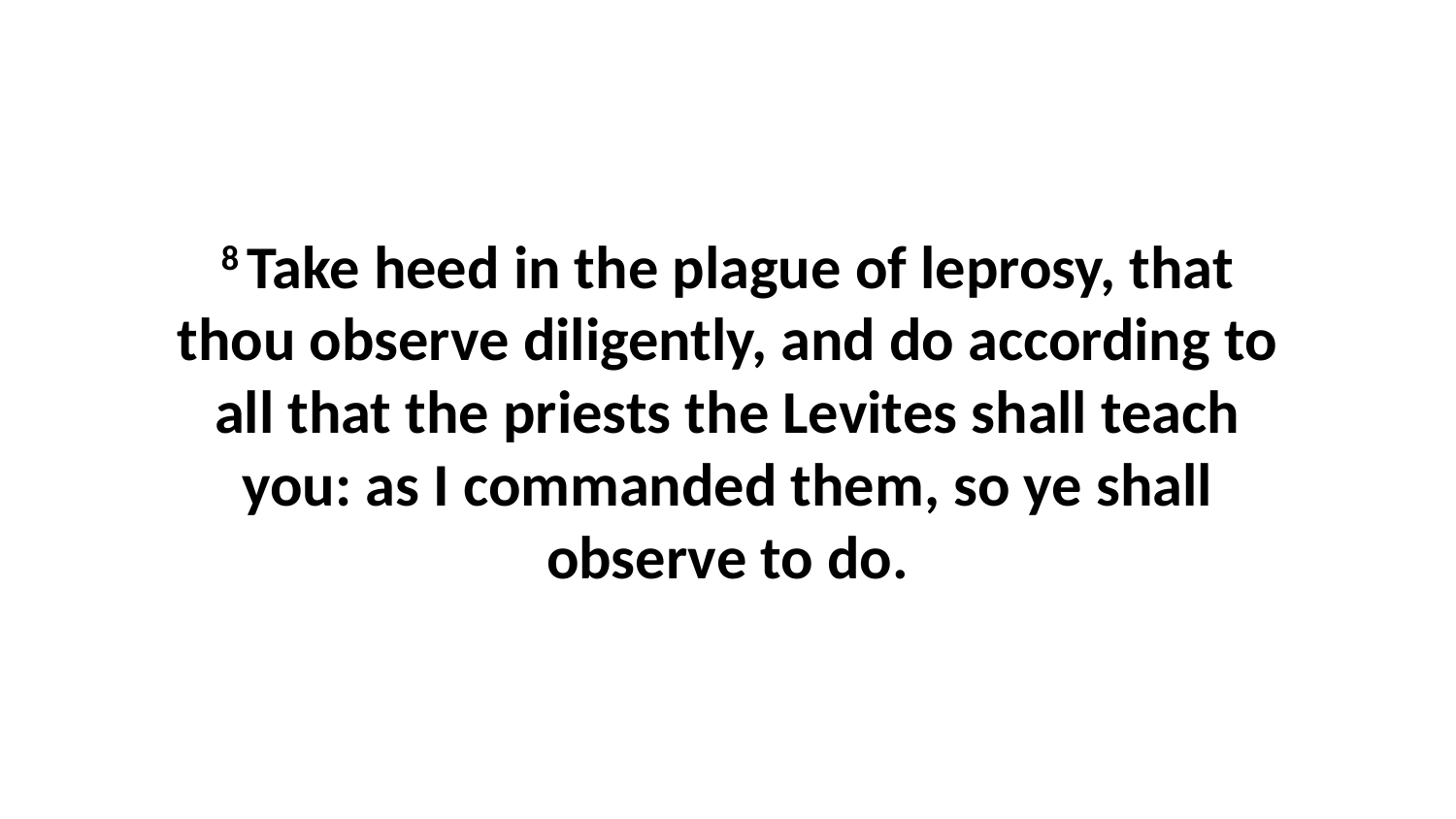

8 Take heed in the plague of leprosy, that thou observe diligently, and do according to all that the priests the Levites shall teach you: as I commanded them, so ye shall observe to do.